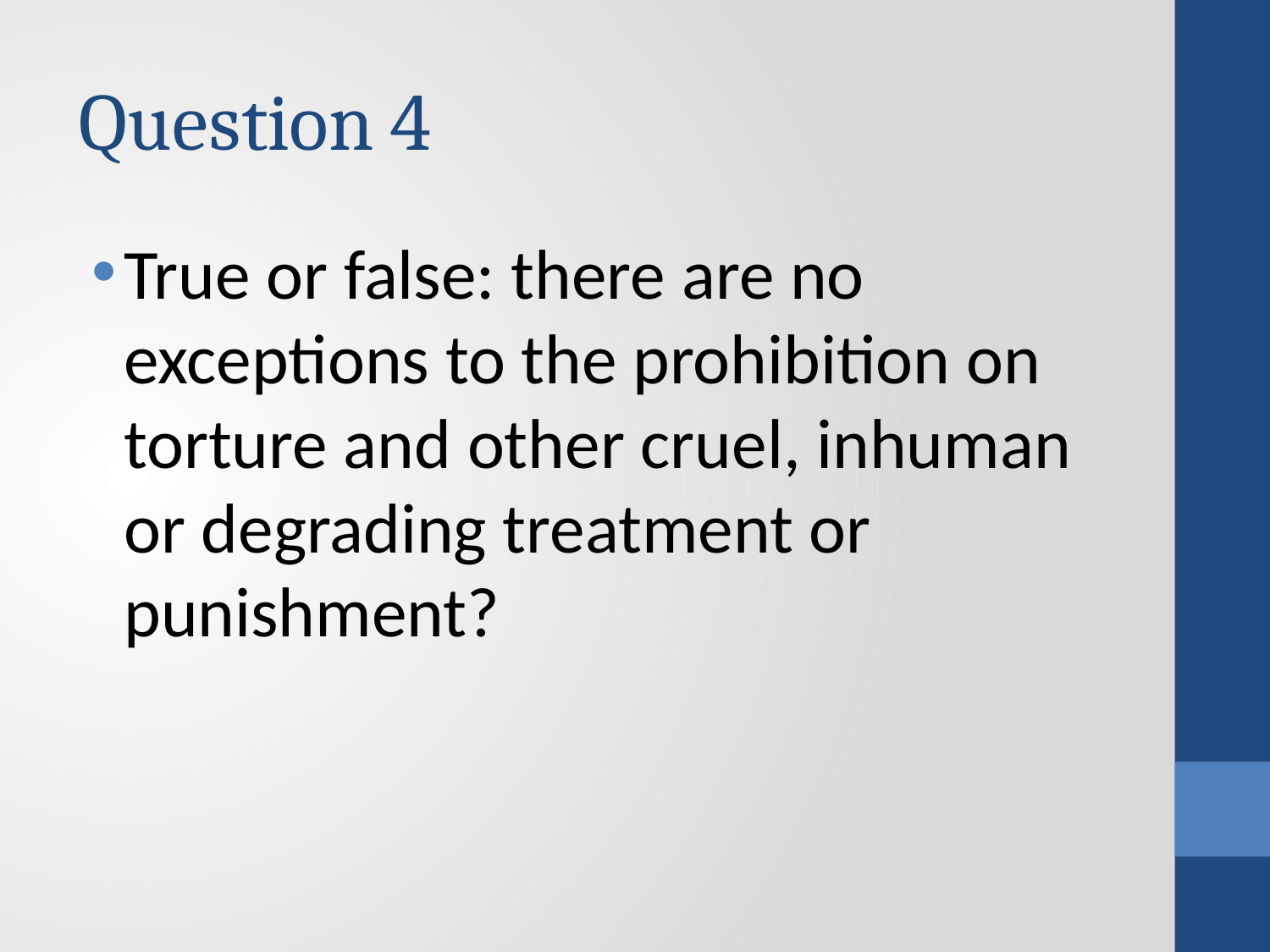

# Question 4
True or false: there are no exceptions to the prohibition on torture and other cruel, inhuman or degrading treatment or punishment?